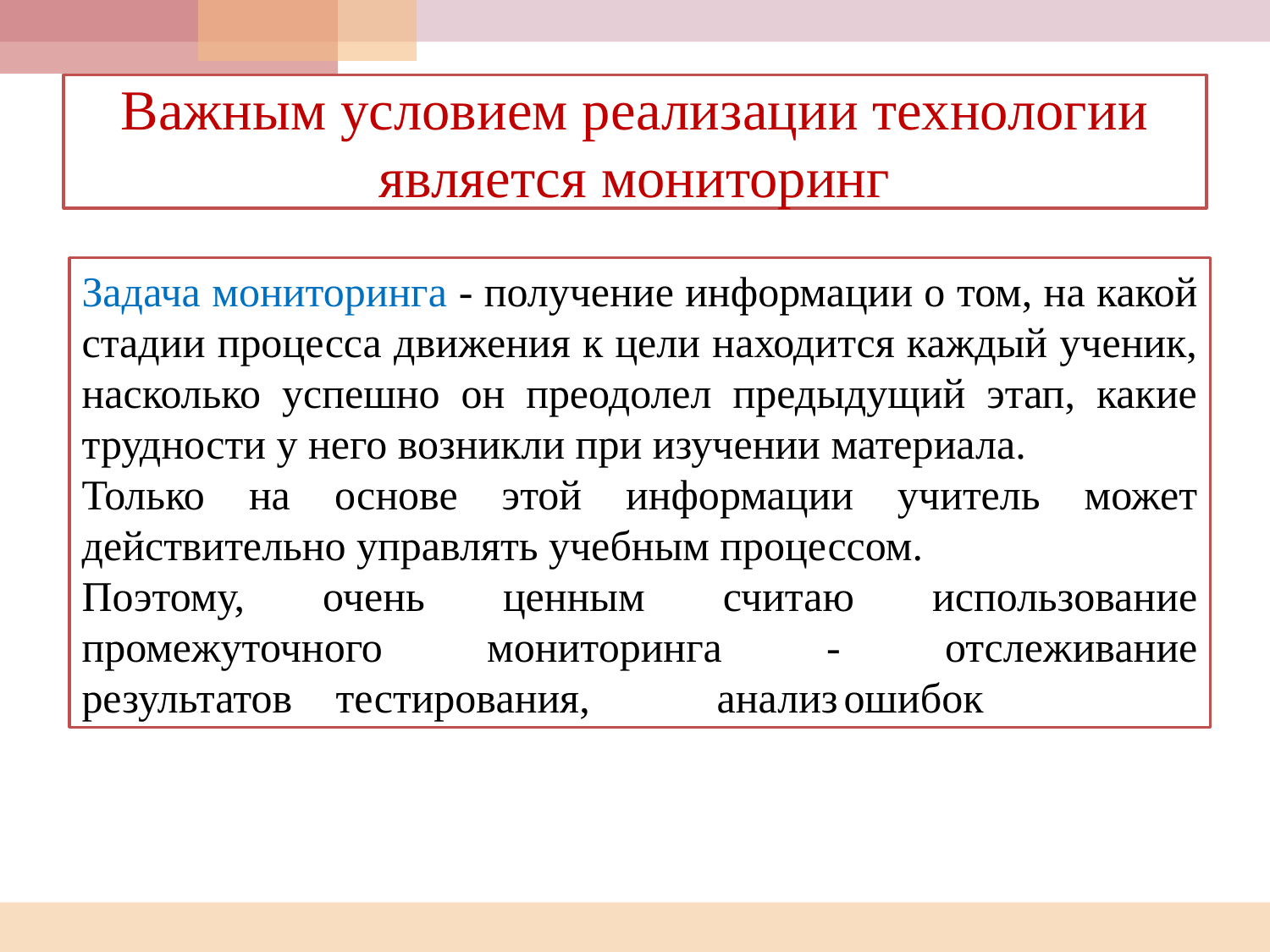

# Важным условием реализации технологии является мониторинг
Задача мониторинга - получение информации о том, на какой стадии процесса движения к цели находится каждый ученик, насколько успешно он преодолел предыдущий этап, какие трудности у него возникли при изучении материала.
Только на основе этой информации учитель может действительно управлять учебным процессом.
Поэтому, очень ценным считаю использование промежуточного мониторинга - отслеживание
результатов	тестирования,	анализ	ошибок